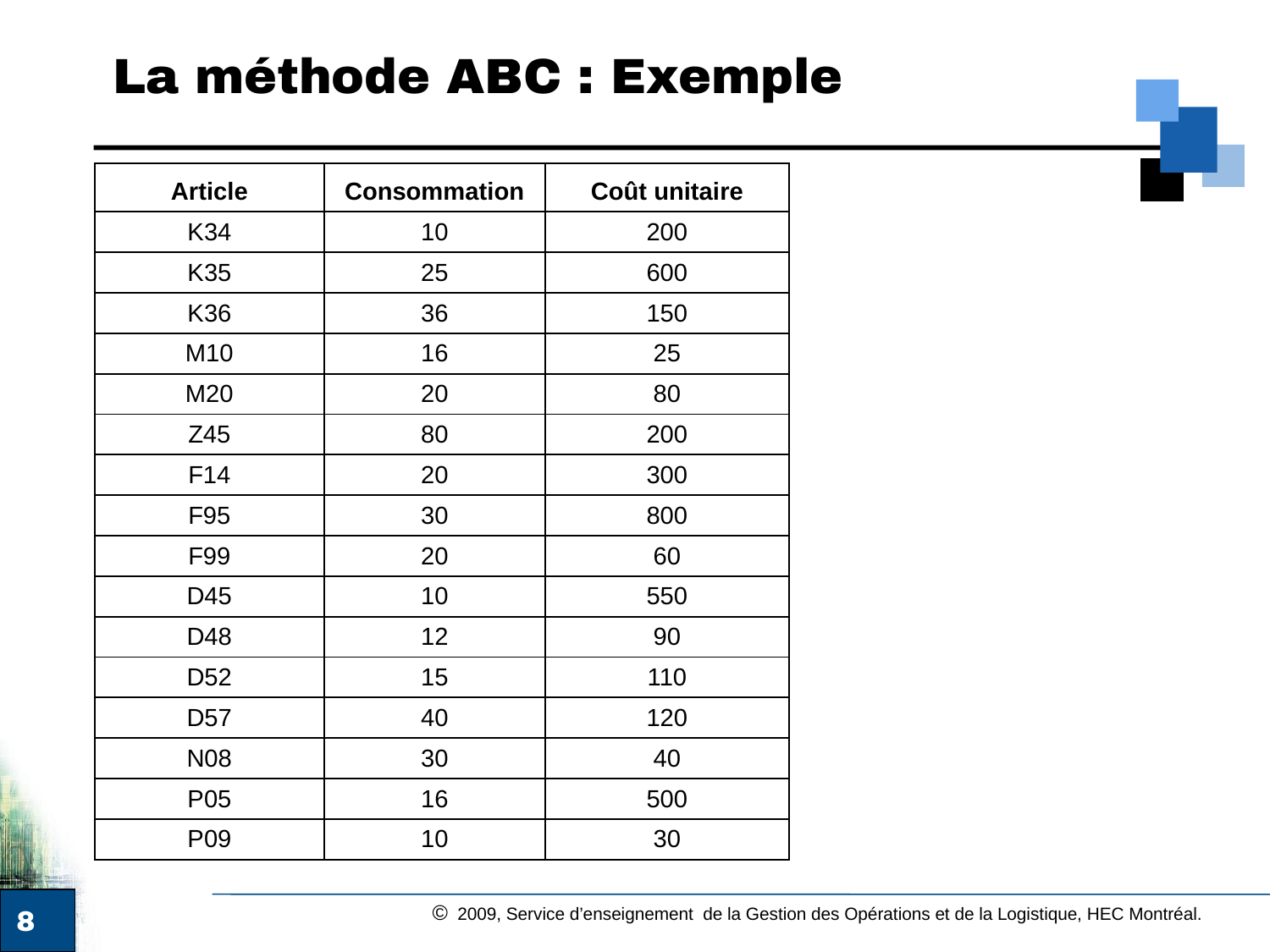

# La méthode ABC : Exemple
| Article | Consommation | Coût unitaire |
| --- | --- | --- |
| K34 | 10 | 200 |
| K35 | 25 | 600 |
| K36 | 36 | 150 |
| M10 | 16 | 25 |
| M20 | 20 | 80 |
| Z45 | 80 | 200 |
| F14 | 20 | 300 |
| F95 | 30 | 800 |
| F99 | 20 | 60 |
| D45 | 10 | 550 |
| D48 | 12 | 90 |
| D52 | 15 | 110 |
| D57 | 40 | 120 |
| N08 | 30 | 40 |
| P05 | 16 | 500 |
| P09 | 10 | 30 |